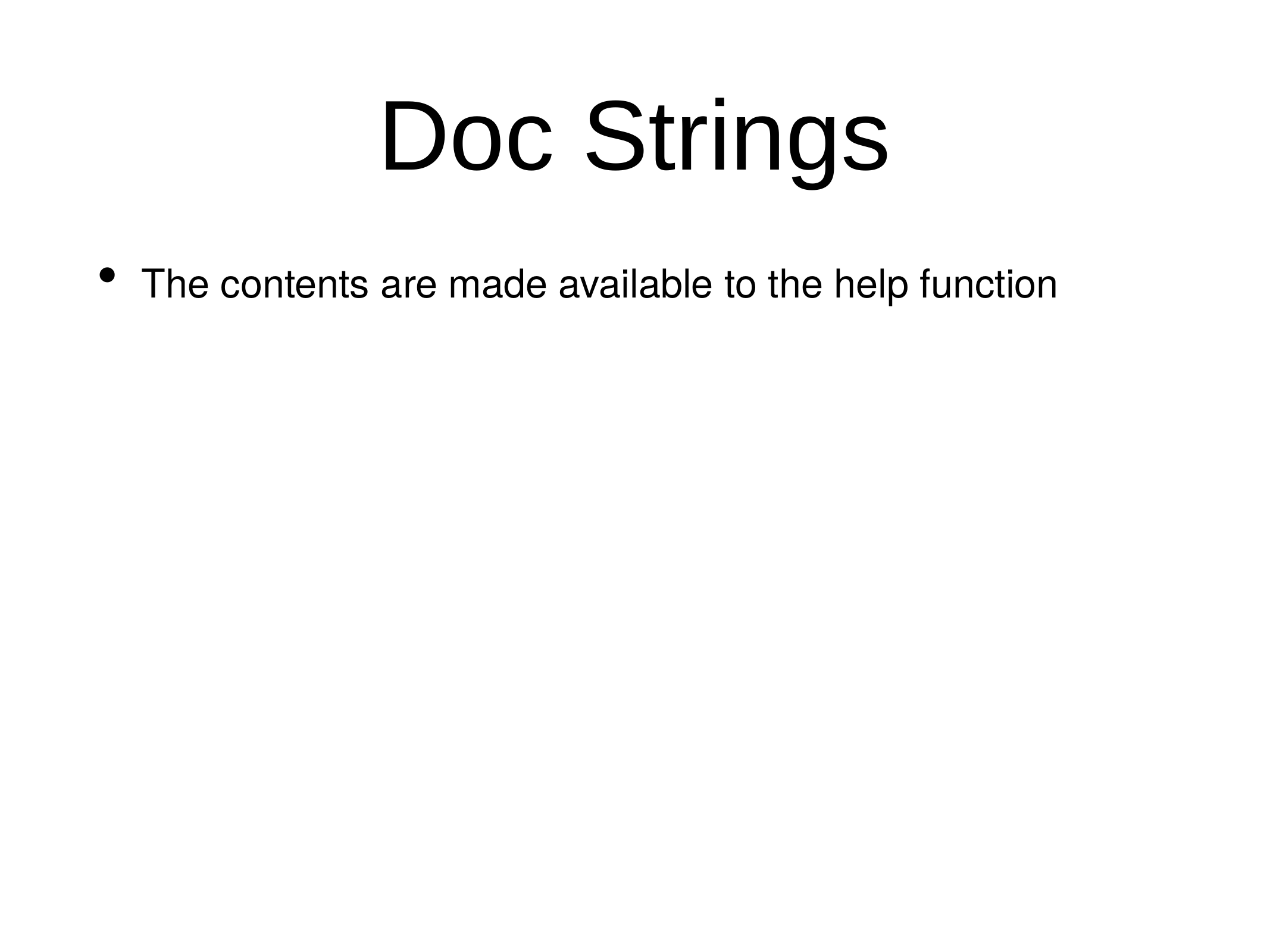

# Doc Strings
The contents are made available to the help function